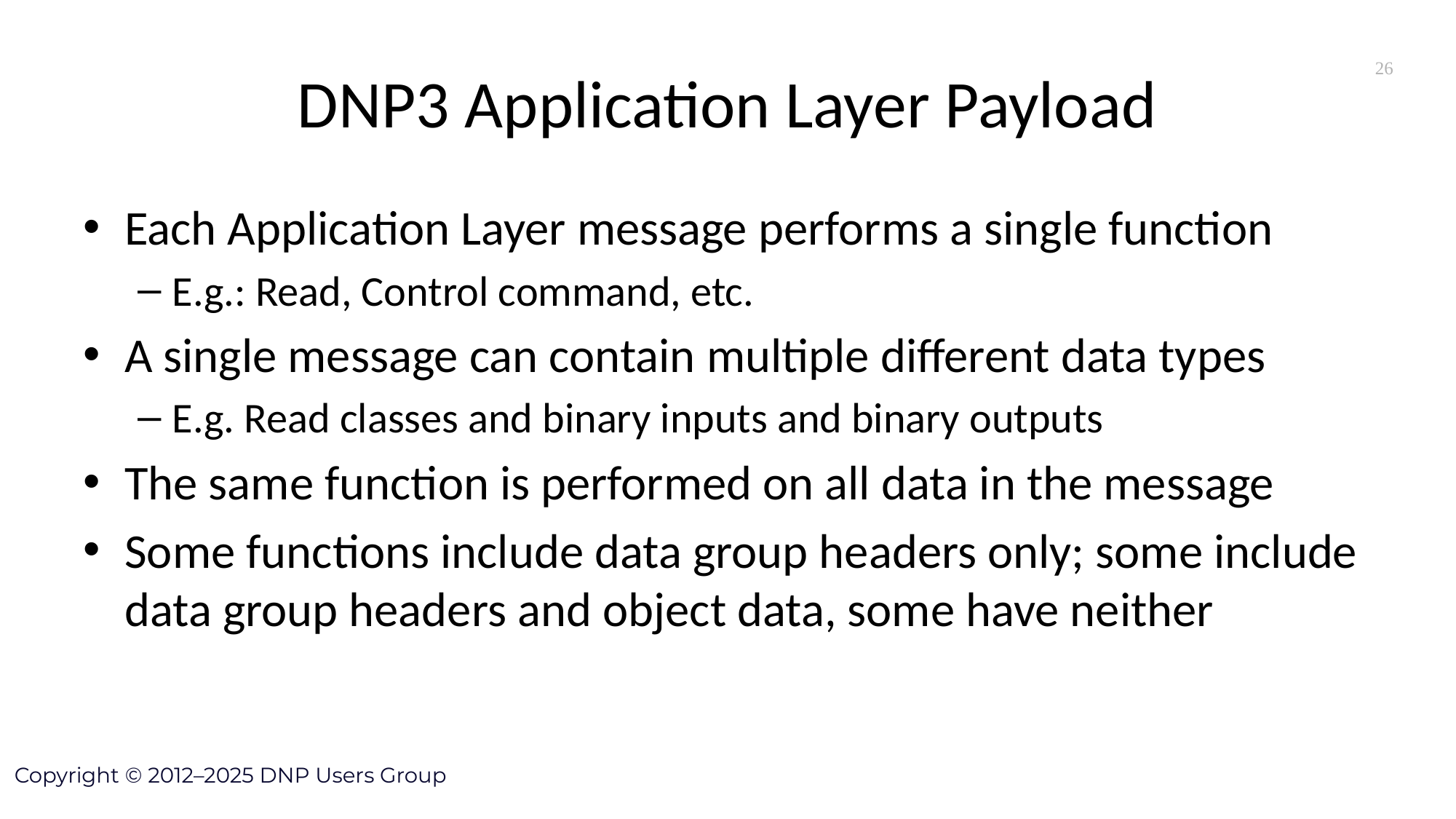

# DNP3 Application Layer Payload
26
Each Application Layer message performs a single function
E.g.: Read, Control command, etc.
A single message can contain multiple different data types
E.g. Read classes and binary inputs and binary outputs
The same function is performed on all data in the message
Some functions include data group headers only; some include data group headers and object data, some have neither